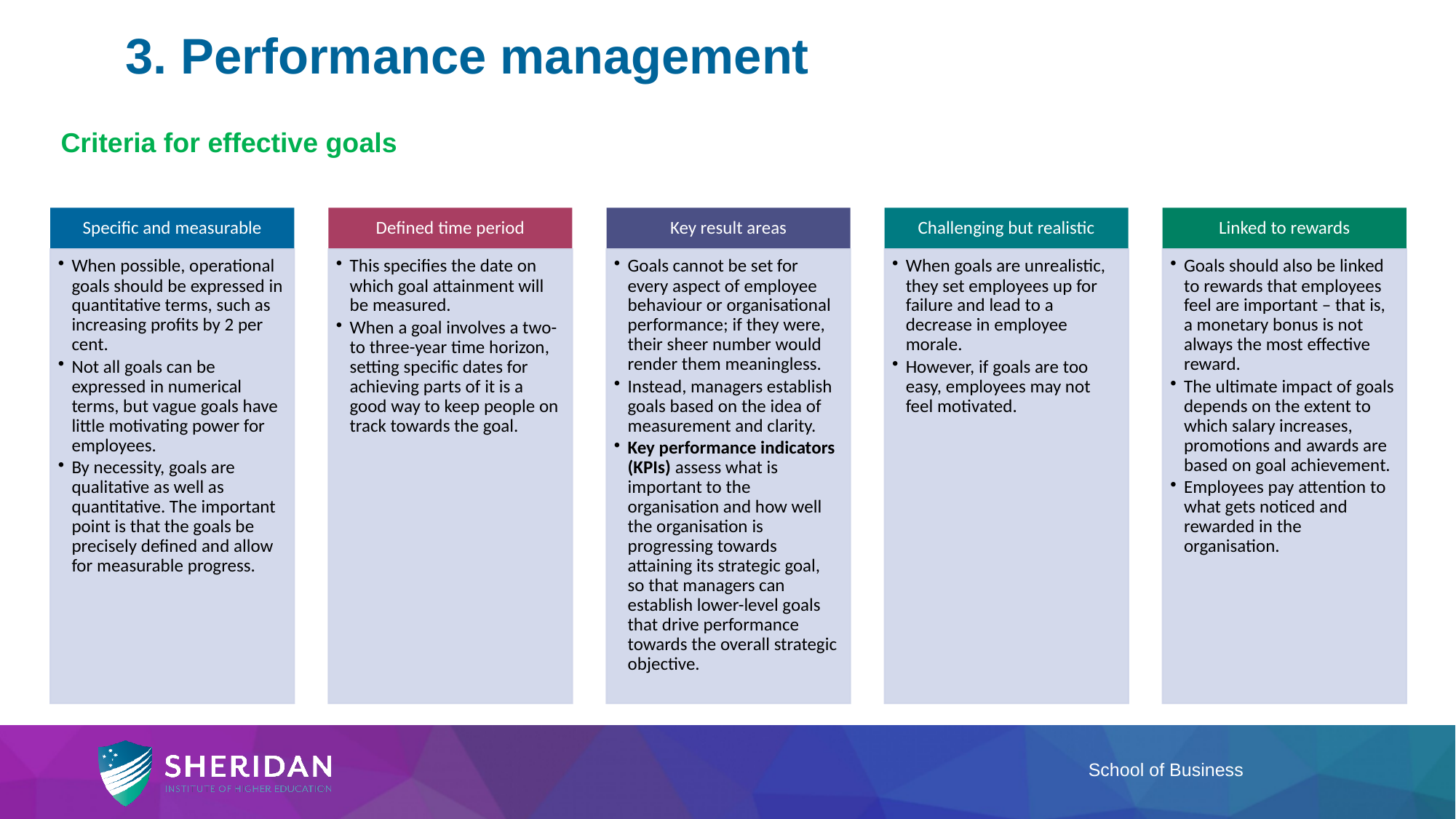

# 3. Performance management
Criteria for effective goals
Specific and measurable
When possible, operational goals should be expressed in quantitative terms, such as increasing profits by 2 per cent.
Not all goals can be expressed in numerical terms, but vague goals have little motivating power for employees.
By necessity, goals are qualitative as well as quantitative. The important point is that the goals be precisely defined and allow for measurable progress.
Defined time period
This specifies the date on which goal attainment will be measured.
When a goal involves a two- to three-year time horizon, setting specific dates for achieving parts of it is a good way to keep people on track towards the goal.
Key result areas
Goals cannot be set for every aspect of employee behaviour or organisational performance; if they were, their sheer number would render them meaningless.
Instead, managers establish goals based on the idea of measurement and clarity.
Key performance indicators (KPIs) assess what is important to the organisation and how well the organisation is progressing towards attaining its strategic goal, so that managers can establish lower-level goals that drive performance towards the overall strategic objective.
Challenging but realistic
When goals are unrealistic, they set employees up for failure and lead to a decrease in employee morale.
However, if goals are too easy, employees may not feel motivated.
Linked to rewards
Goals should also be linked to rewards that employees feel are important – that is, a monetary bonus is not always the most effective reward.
The ultimate impact of goals depends on the extent to which salary increases, promotions and awards are based on goal achievement.
Employees pay attention to what gets noticed and rewarded in the organisation.